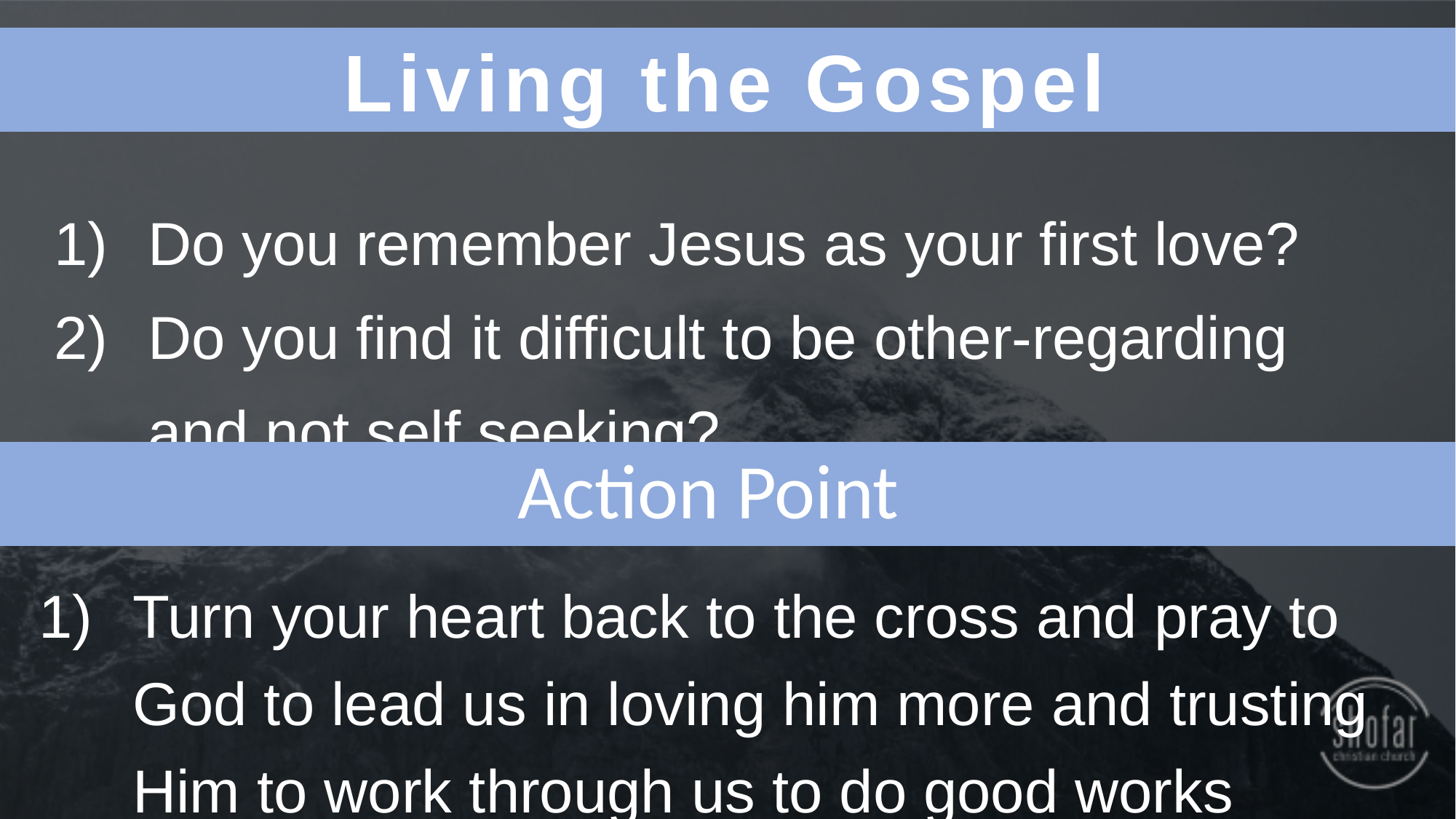

Living the Gospel

Do you remember Jesus as your first love?
Do you find it difficult to be other-regarding and not self seeking?
Action Point

Turn your heart back to the cross and pray to God to lead us in loving him more and trusting Him to work through us to do good works